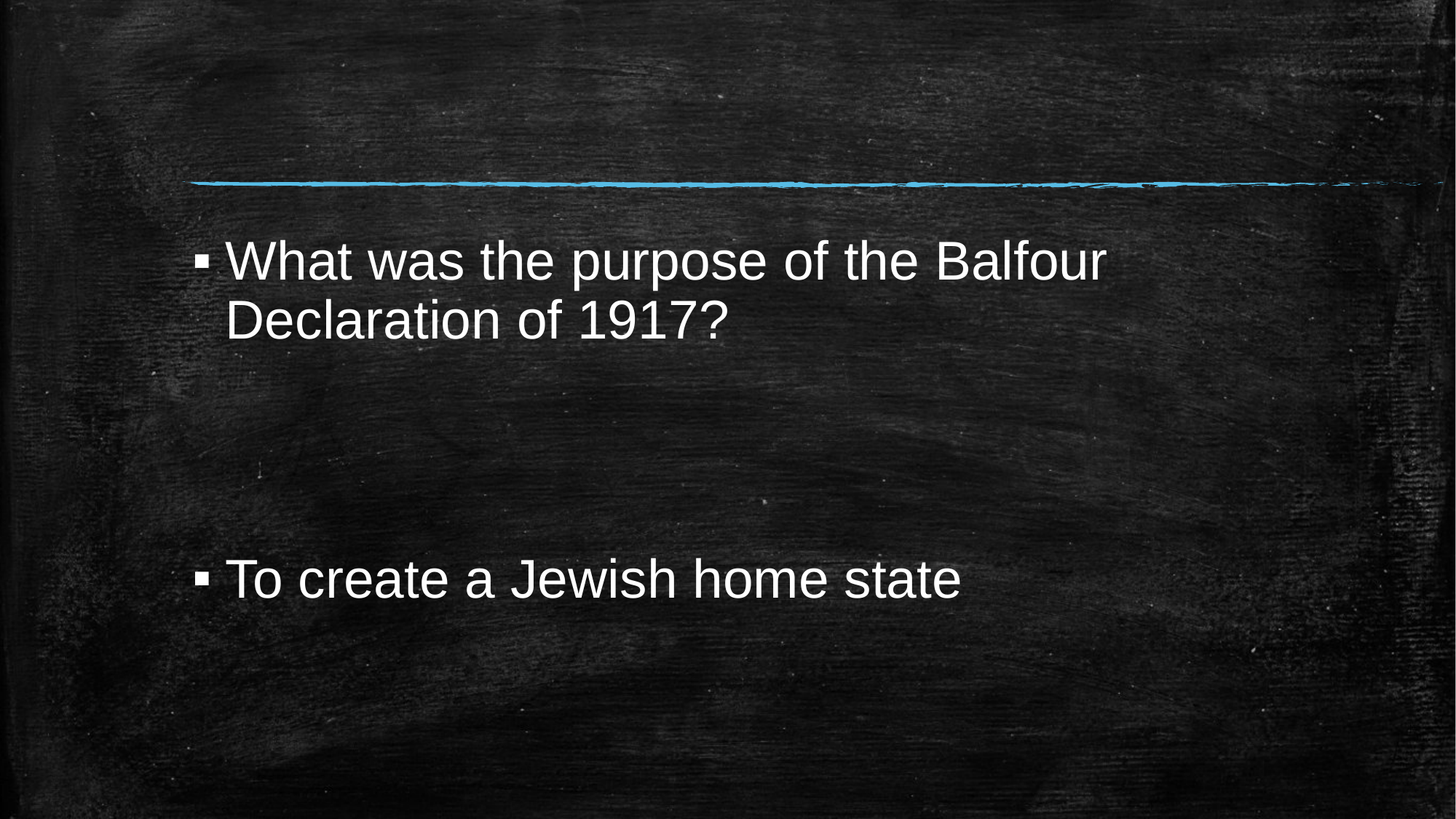

#
What was the purpose of the Balfour Declaration of 1917?

To create a Jewish home state